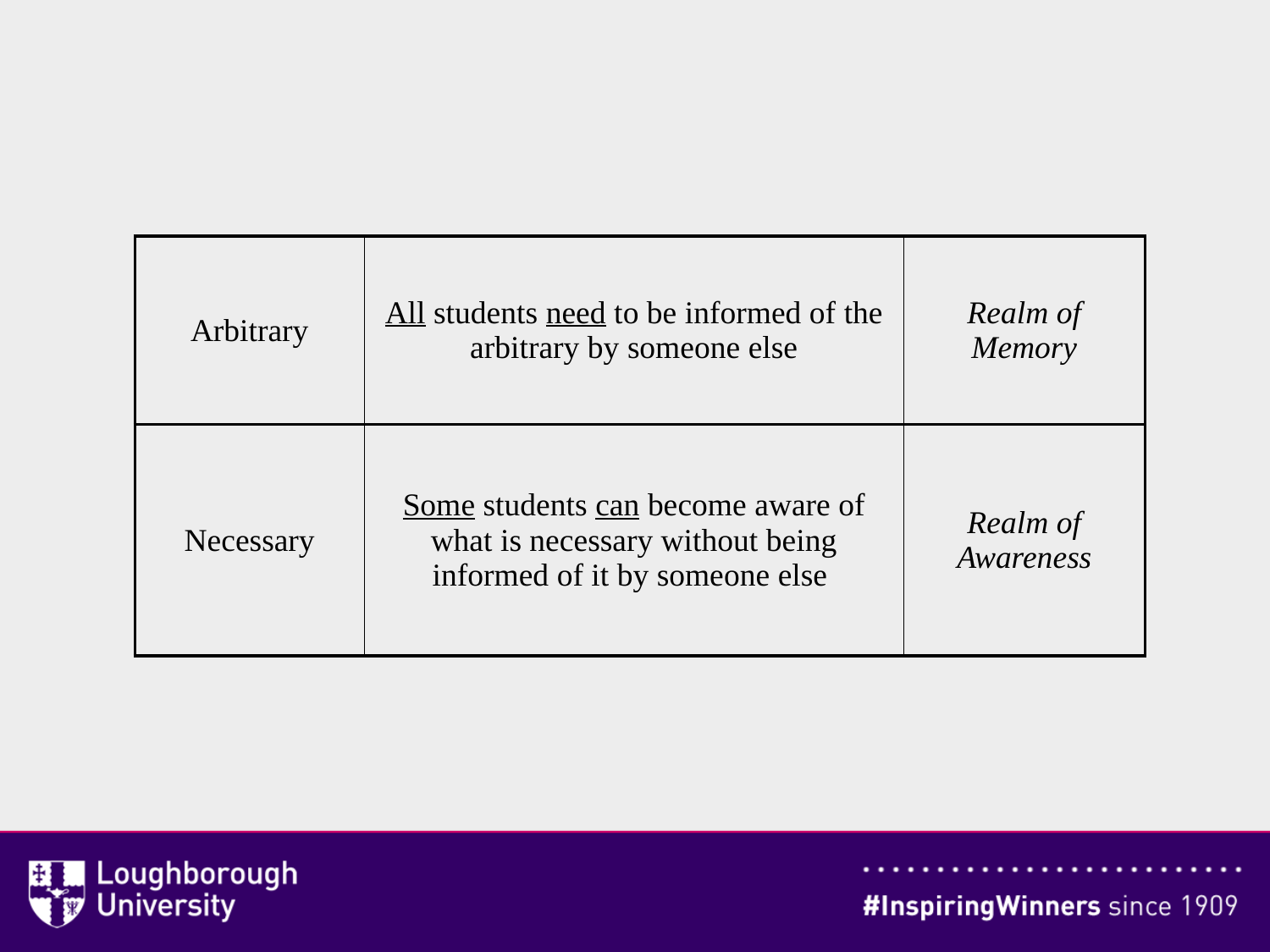

| Arbitrary | All students need to be informed of the arbitrary by someone else | Realm of Memory |
| --- | --- | --- |
| Necessary | Some students can become aware of what is necessary without being informed of it by someone else | Realm of Awareness |